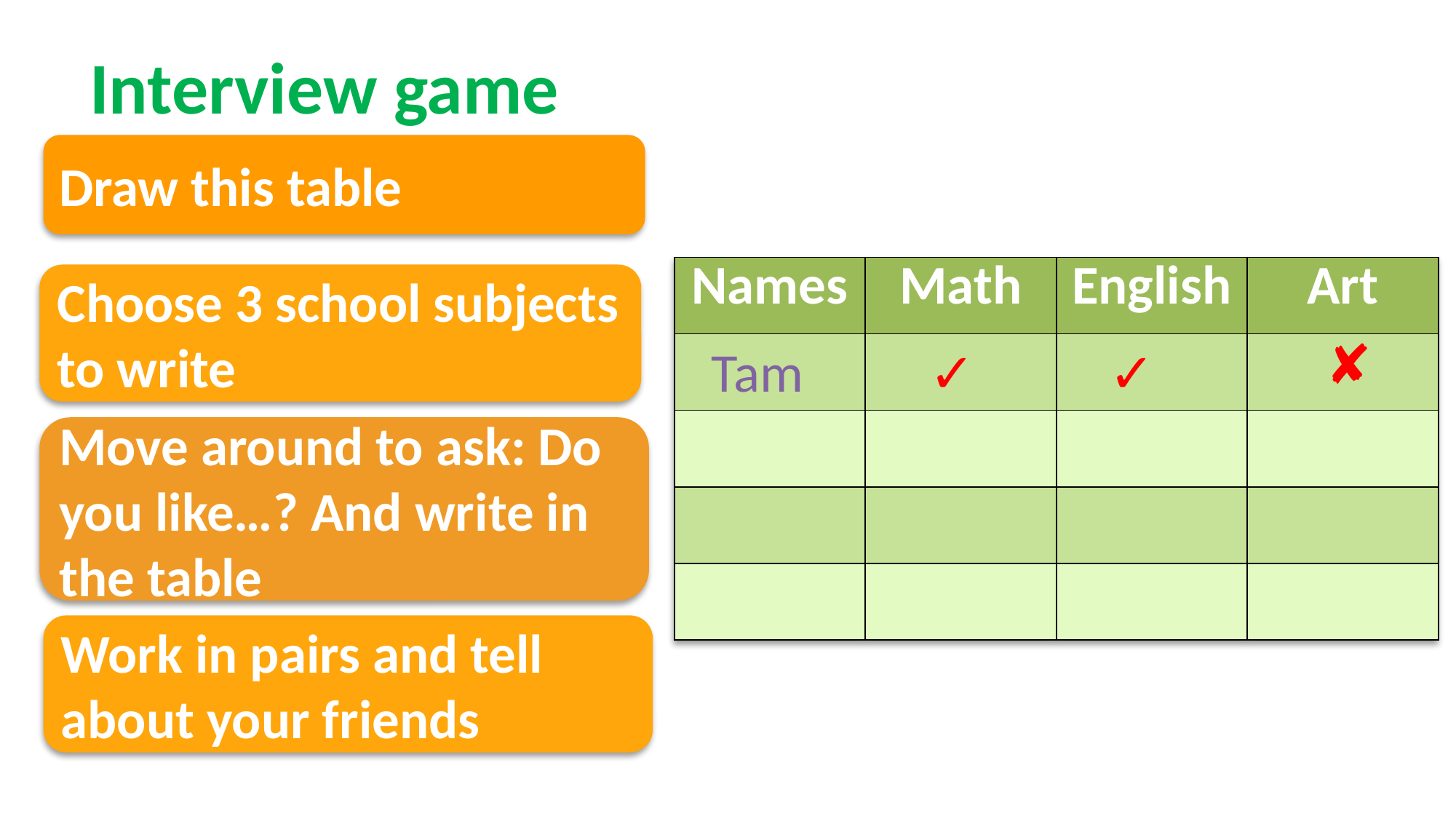

Interview game
Draw this table
| Names | Math | English | Art |
| --- | --- | --- | --- |
|  |  |  |  |
|  |  |  |  |
|  |  |  |  |
|  |  |  |  |
Choose 3 school subjects to write
✘
Tam
✓

✓

Move around to ask: Do you like…? And write in the table
Work in pairs and tell about your friends